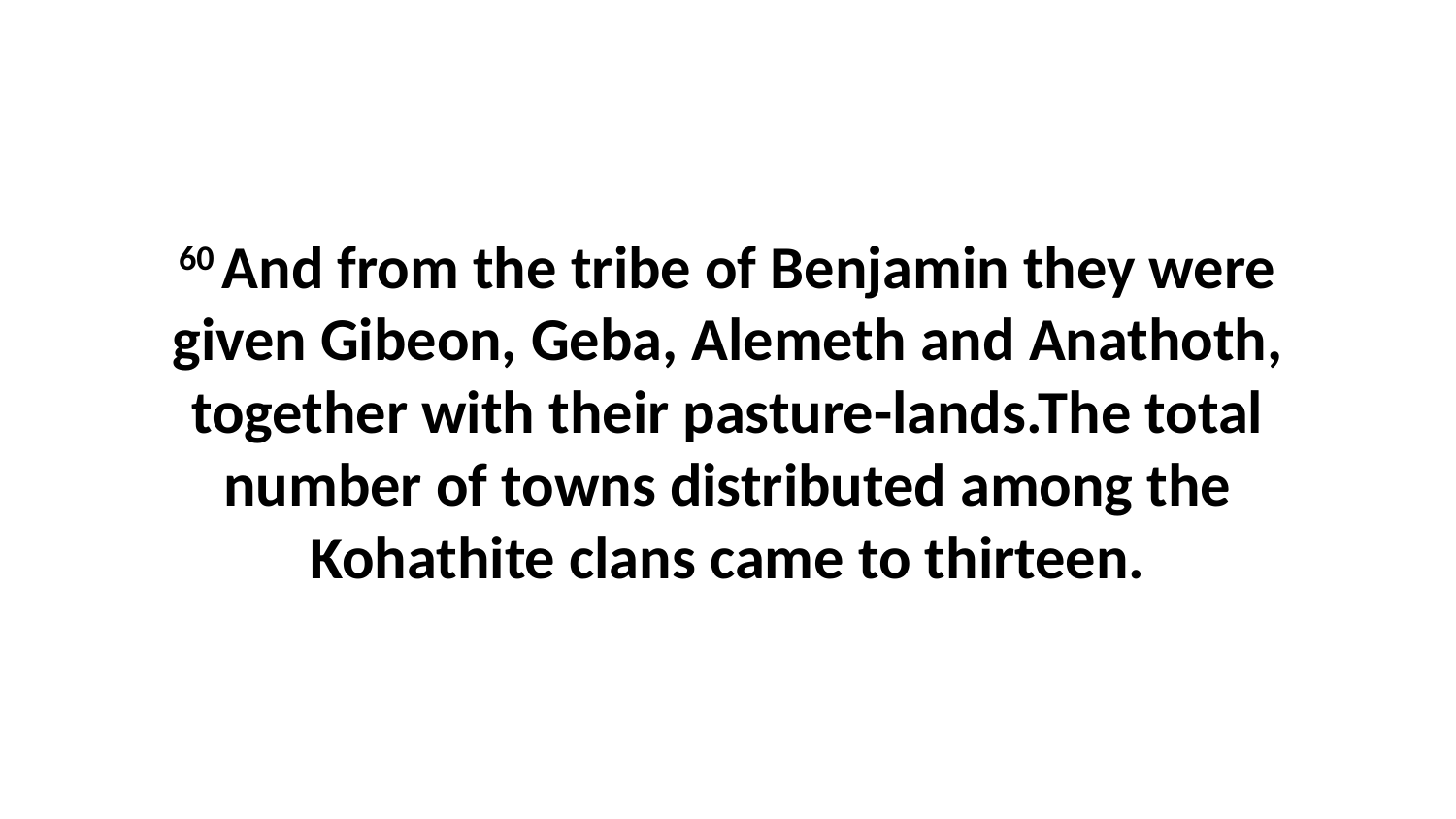

60 And from the tribe of Benjamin they were given Gibeon, Geba, Alemeth and Anathoth, together with their pasture-lands.The total number of towns distributed among the Kohathite clans came to thirteen.